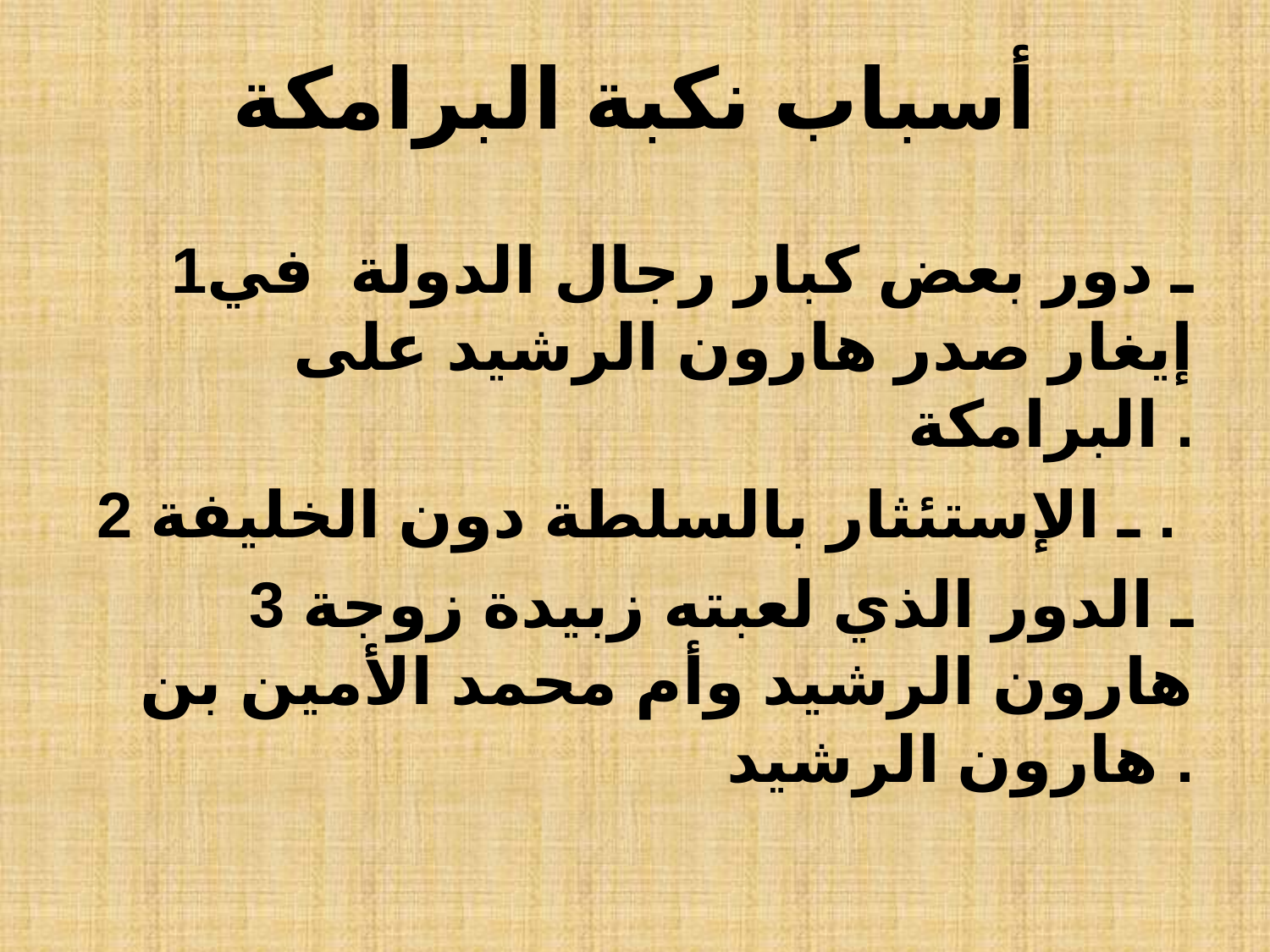

# أسباب نكبة البرامكة
 1ـ دور بعض كبار رجال الدولة  في إيغار صدر هارون الرشيد على البرامكة .
2 ـ الإستئثار بالسلطة دون الخليفة .
3 ـ الدور الذي لعبته زبيدة زوجة هارون الرشيد وأم محمد الأمين بن هارون الرشيد .